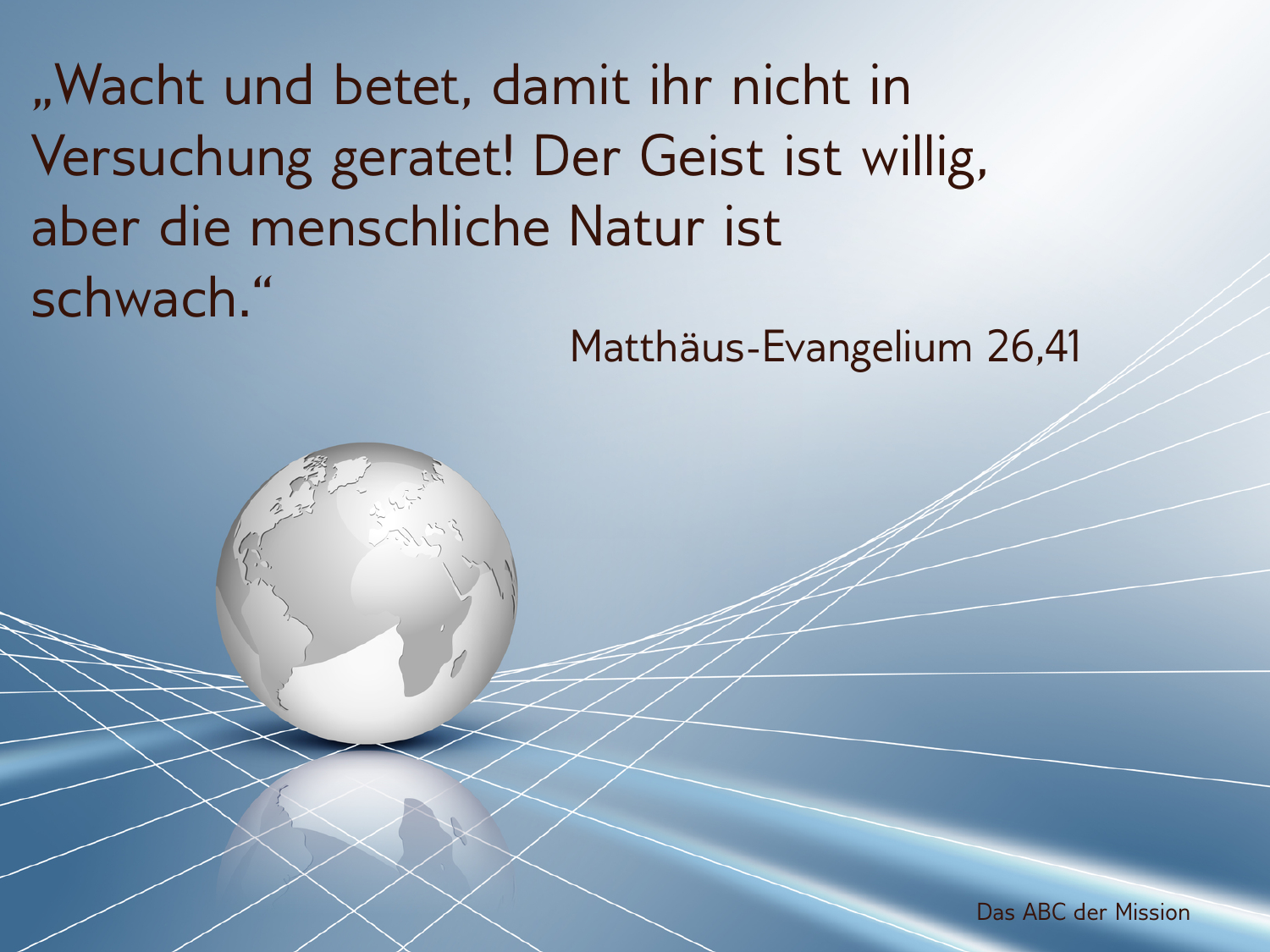

„Wacht und betet, damit ihr nicht in Versuchung geratet! Der Geist ist willig, aber die menschliche Natur ist schwach.“
Matthäus-Evangelium 26,41
Das ABC der Mission